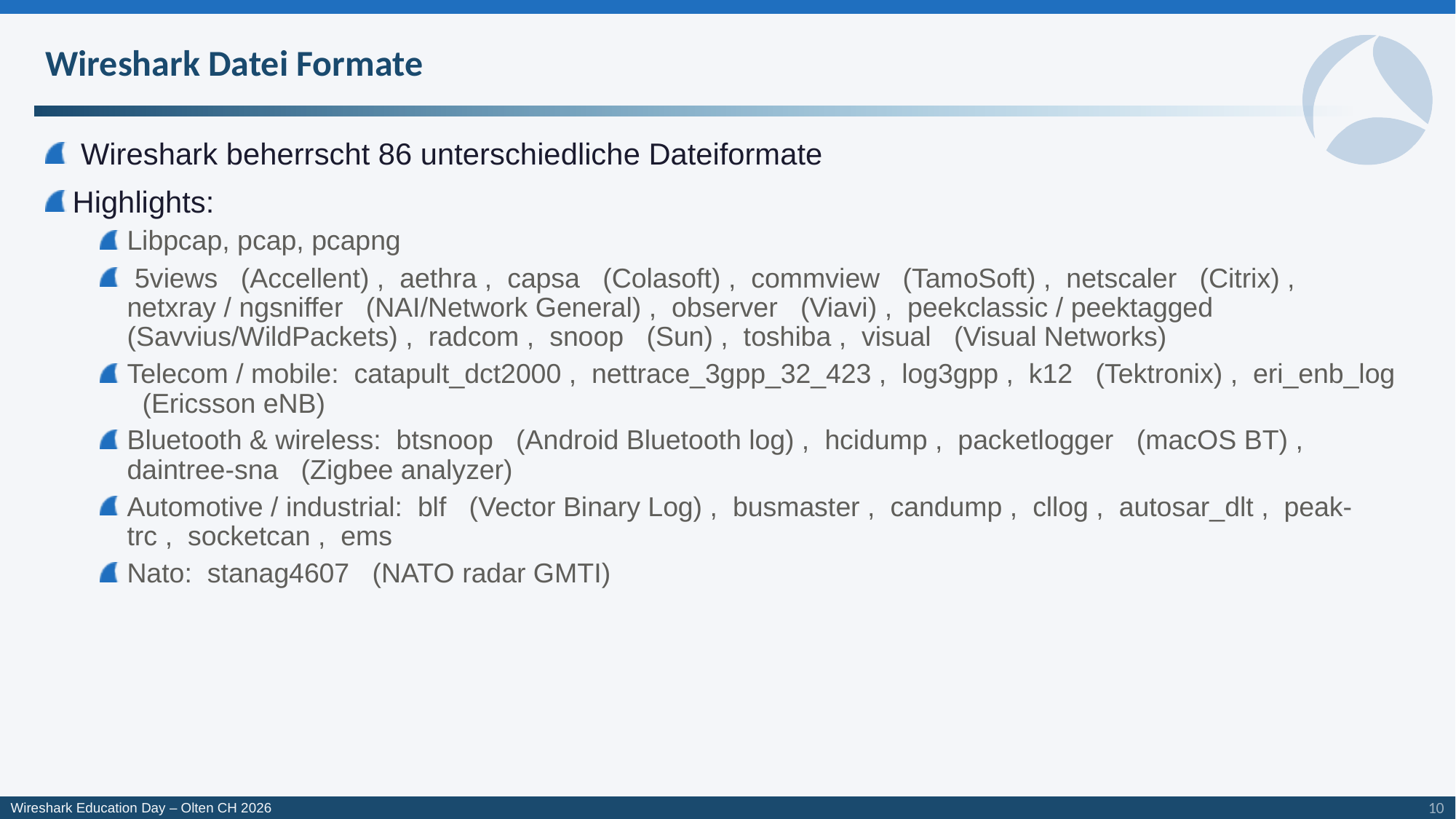

# Wireshark Datei Formate
 Wireshark beherrscht 86 unterschiedliche Dateiformate
Highlights:
Libpcap, pcap, pcapng
 5views   (Accellent) ,  aethra ,  capsa   (Colasoft) ,  commview   (TamoSoft) ,  netscaler   (Citrix) ,  netxray / ngsniffer   (NAI/Network General) ,  observer   (Viavi) ,  peekclassic / peektagged   (Savvius/WildPackets) ,  radcom ,  snoop   (Sun) ,  toshiba ,  visual   (Visual Networks)
Telecom / mobile:  catapult_dct2000 ,  nettrace_3gpp_32_423 ,  log3gpp ,  k12   (Tektronix) ,  eri_enb_log   (Ericsson eNB)
Bluetooth & wireless:  btsnoop   (Android Bluetooth log) ,  hcidump ,  packetlogger   (macOS BT) ,  daintree-sna   (Zigbee analyzer)
Automotive / industrial:  blf   (Vector Binary Log) ,  busmaster ,  candump ,  cllog ,  autosar_dlt ,  peak-trc ,  socketcan ,  ems
Nato:  stanag4607   (NATO radar GMTI)

10